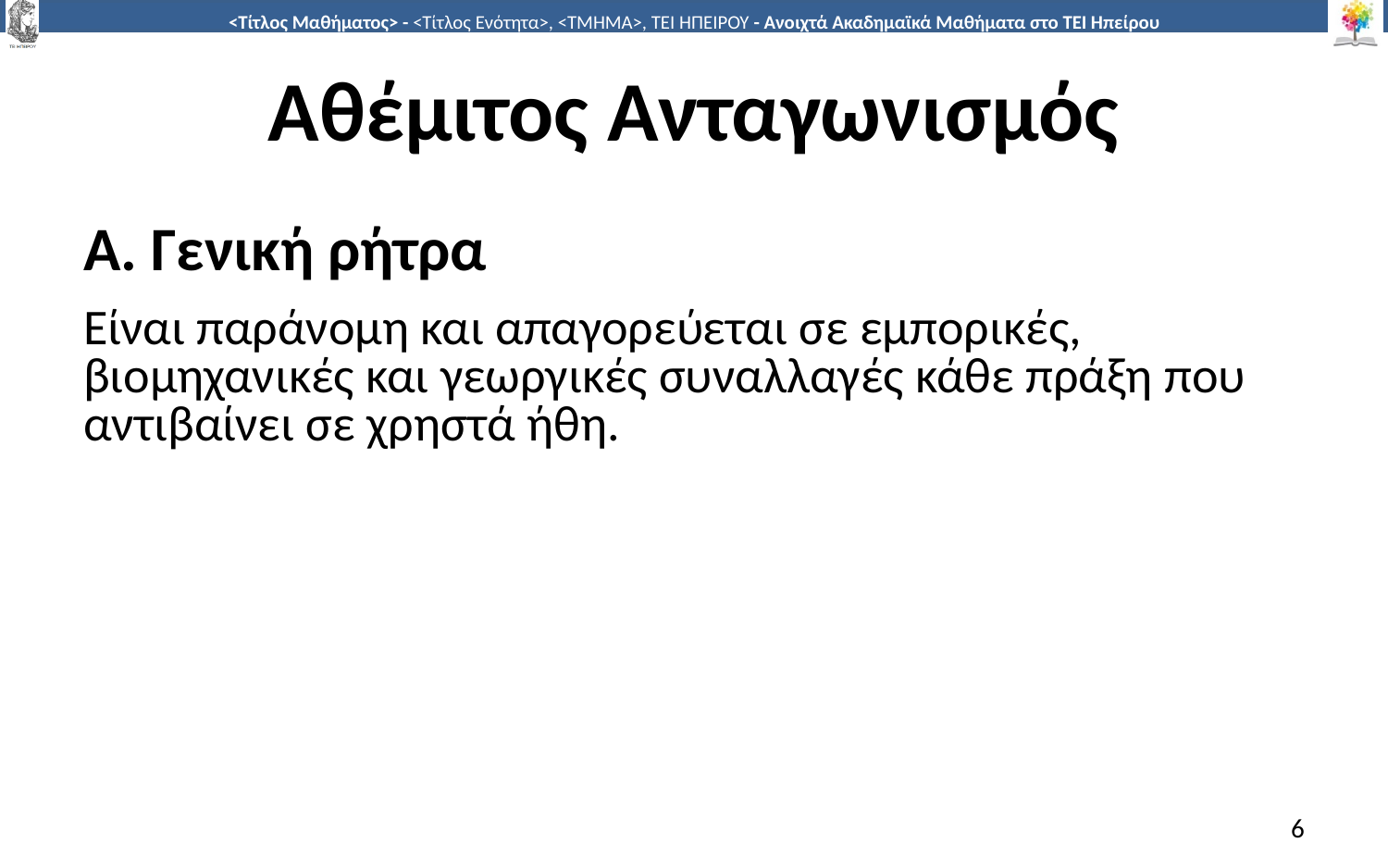

# Αθέμιτος Ανταγωνισμός
Α. Γενική ρήτρα
Είναι παράνομη και απαγορεύεται σε εμπορικές, βιομηχανικές και γεωργικές συναλλαγές κάθε πράξη που αντιβαίνει σε χρηστά ήθη.

6